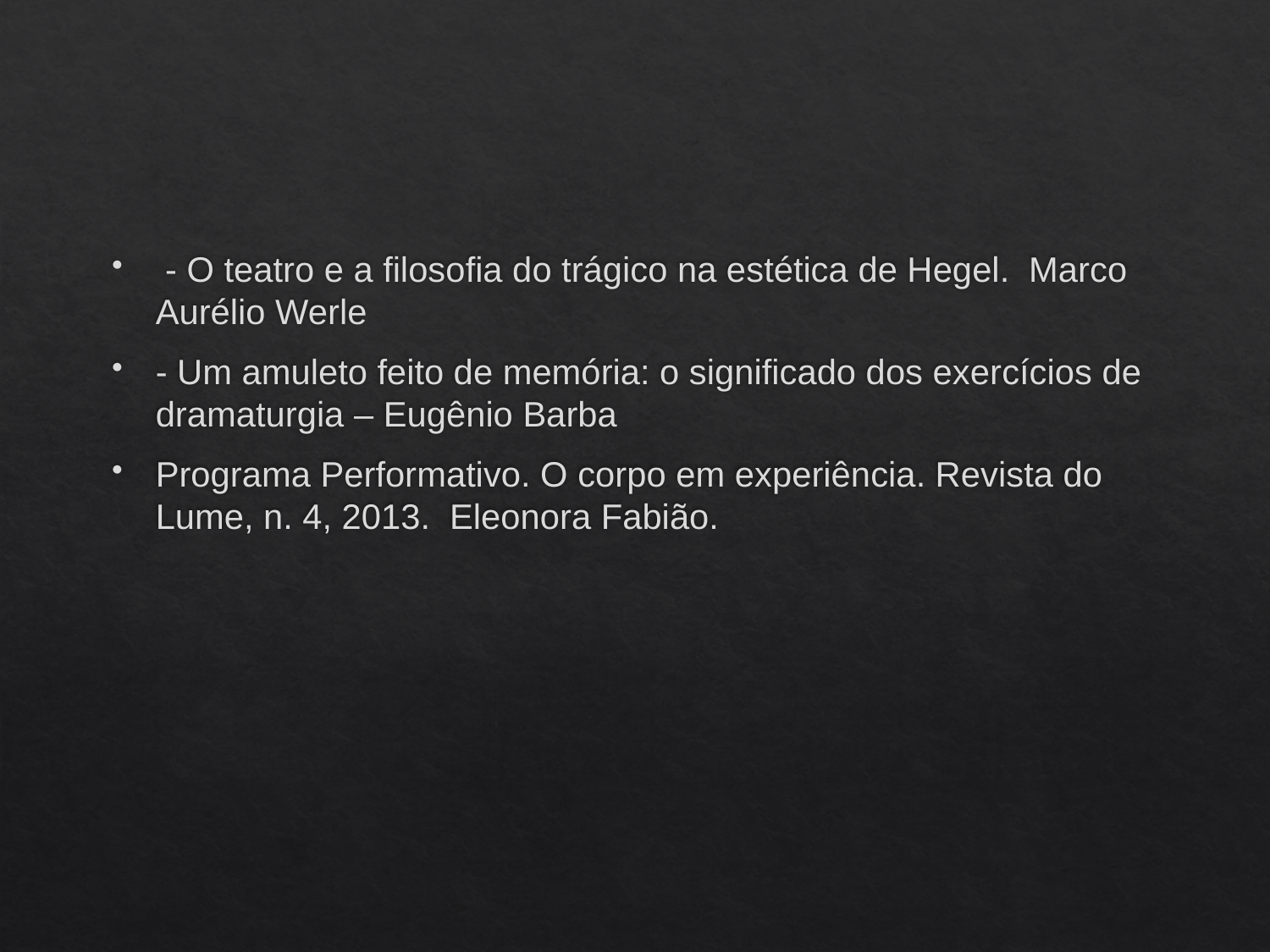

#
 - O teatro e a filosofia do trágico na estética de Hegel.  Marco Aurélio Werle
- Um amuleto feito de memória: o significado dos exercícios de dramaturgia – Eugênio Barba
Programa Performativo. O corpo em experiência. Revista do Lume, n. 4, 2013.  Eleonora Fabião.